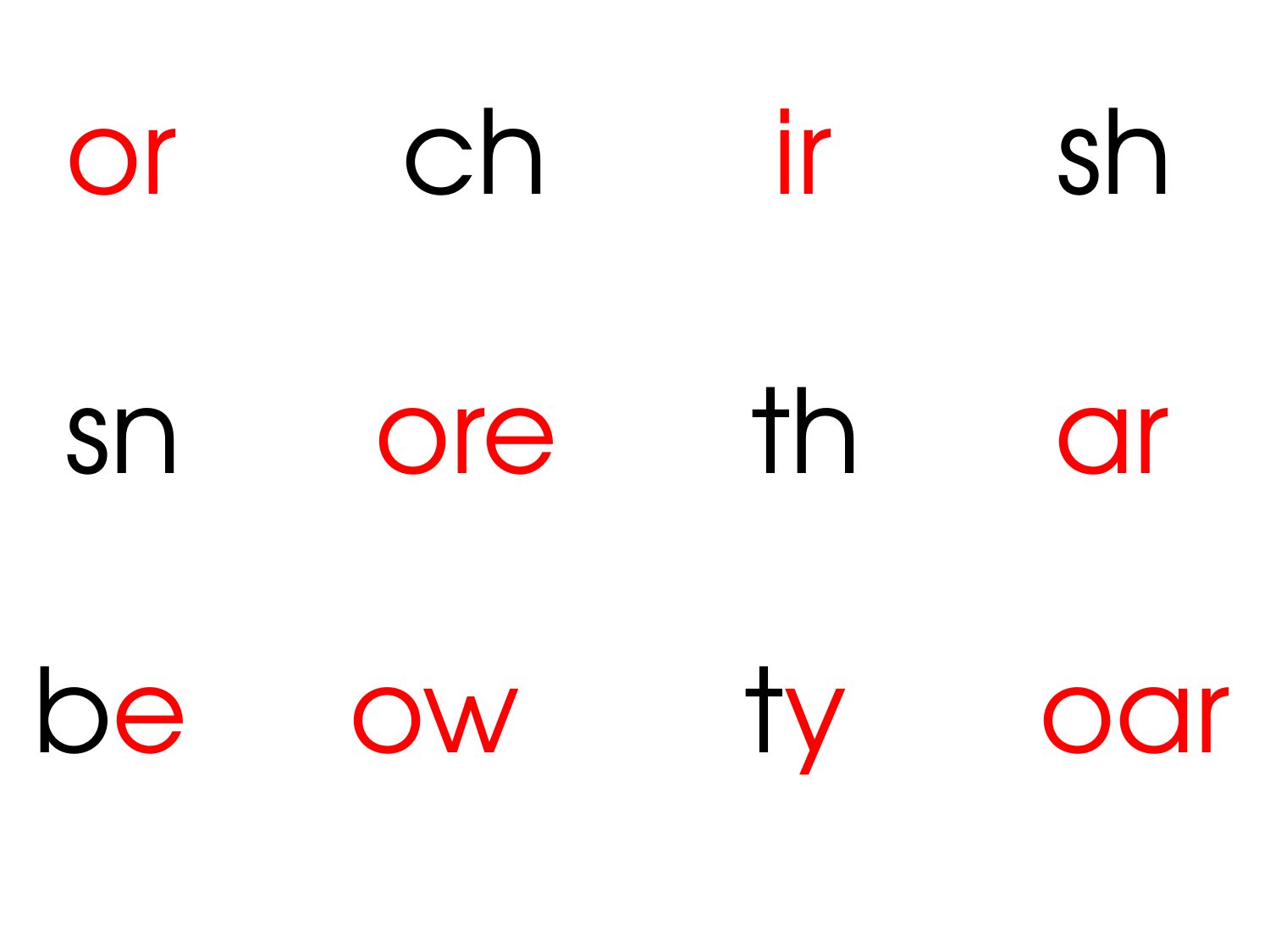

or       ch       ir       sh

 sn      ore      th      ar

be     ow       ty      oar